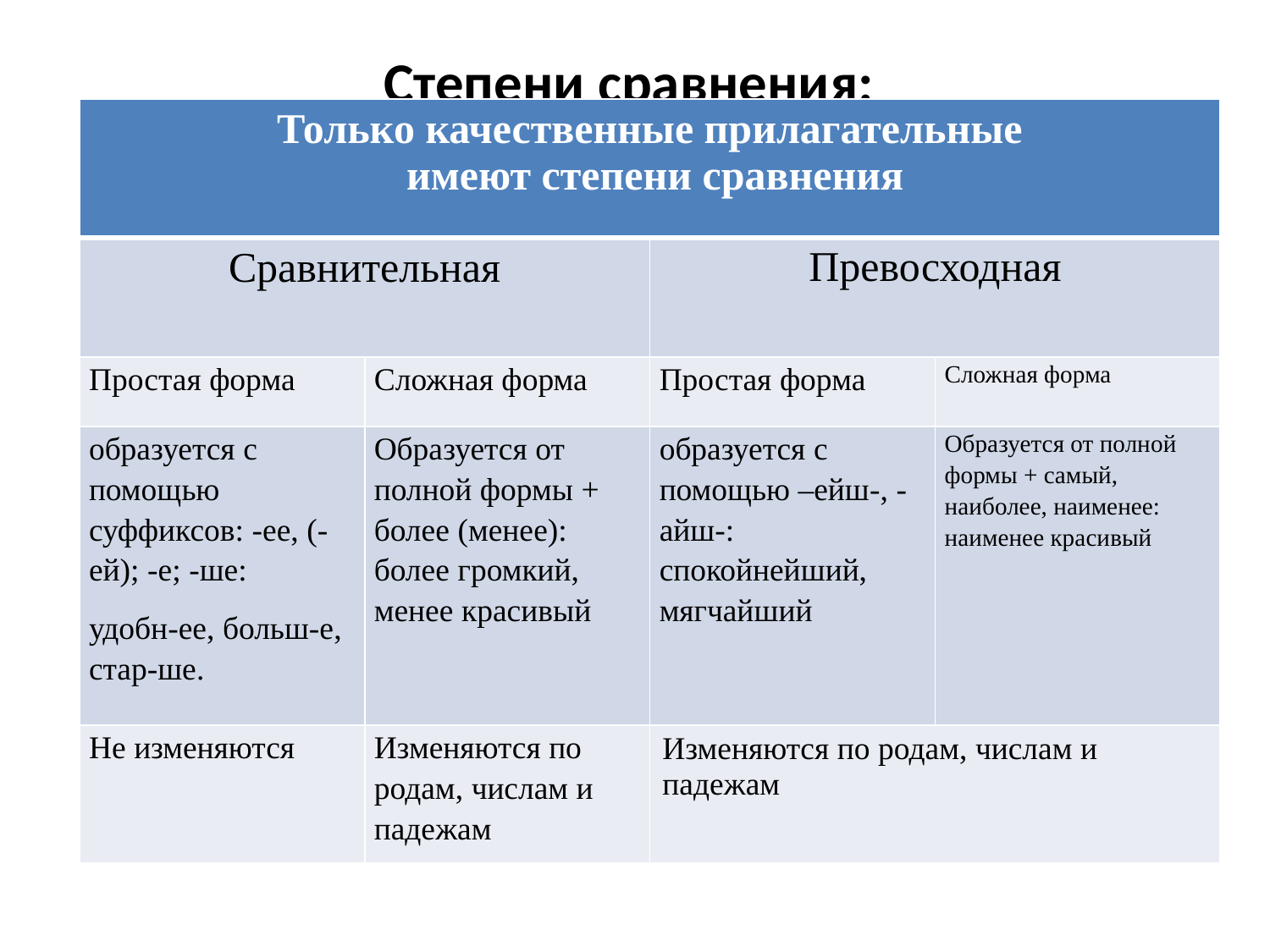

# Степени сравнения:
| Только качественные прилагательные имеют степени сравнения |  |  |  |
| --- | --- | --- | --- |
| Сравнительная |  | Превосходная |  |
| Простая форма | Сложная форма | Простая форма | Сложная форма |
| образуется с помощью суффиксов: -ее, (-ей); -е; -ше: удобн-ее, больш-е, стар-ше. | Образуется от полной формы + более (менее): более громкий, менее красивый | образуется с помощью –ейш-, -айш-: спокойнейший, мягчайший | Образуется от полной формы + самый, наиболее, наименее: наименее красивый |
| Не изменяются | Изменяются по родам, числам и падежам | Изменяются по родам, числам и падежам |  |